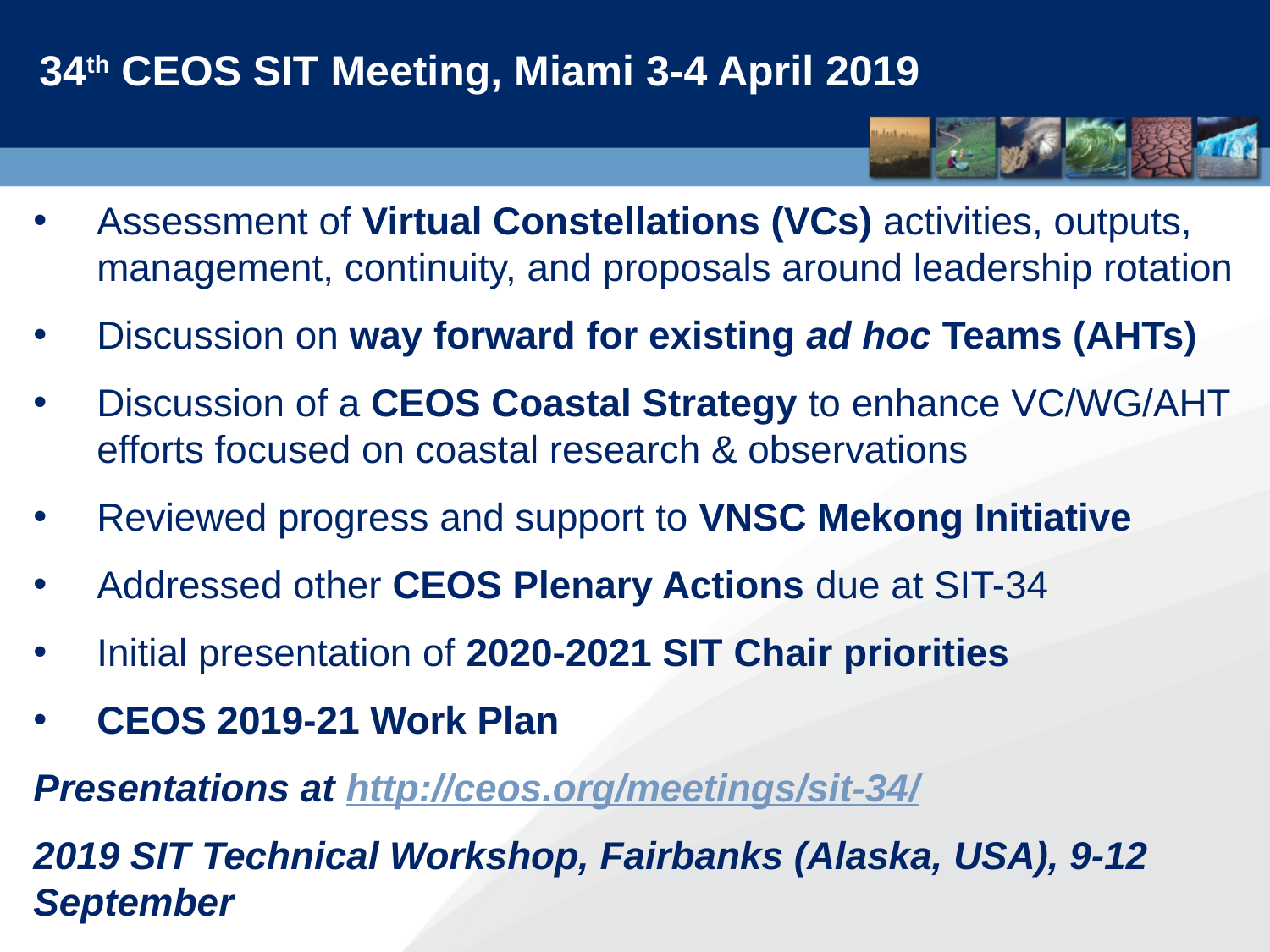

34th CEOS SIT Meeting, Miami 3-4 April 2019
Assessment of Virtual Constellations (VCs) activities, outputs, management, continuity, and proposals around leadership rotation
Discussion on way forward for existing ad hoc Teams (AHTs)
Discussion of a CEOS Coastal Strategy to enhance VC/WG/AHT efforts focused on coastal research & observations
Reviewed progress and support to VNSC Mekong Initiative
Addressed other CEOS Plenary Actions due at SIT-34
Initial presentation of 2020-2021 SIT Chair priorities
CEOS 2019-21 Work Plan
Presentations at http://ceos.org/meetings/sit-34/
2019 SIT Technical Workshop, Fairbanks (Alaska, USA), 9-12 September